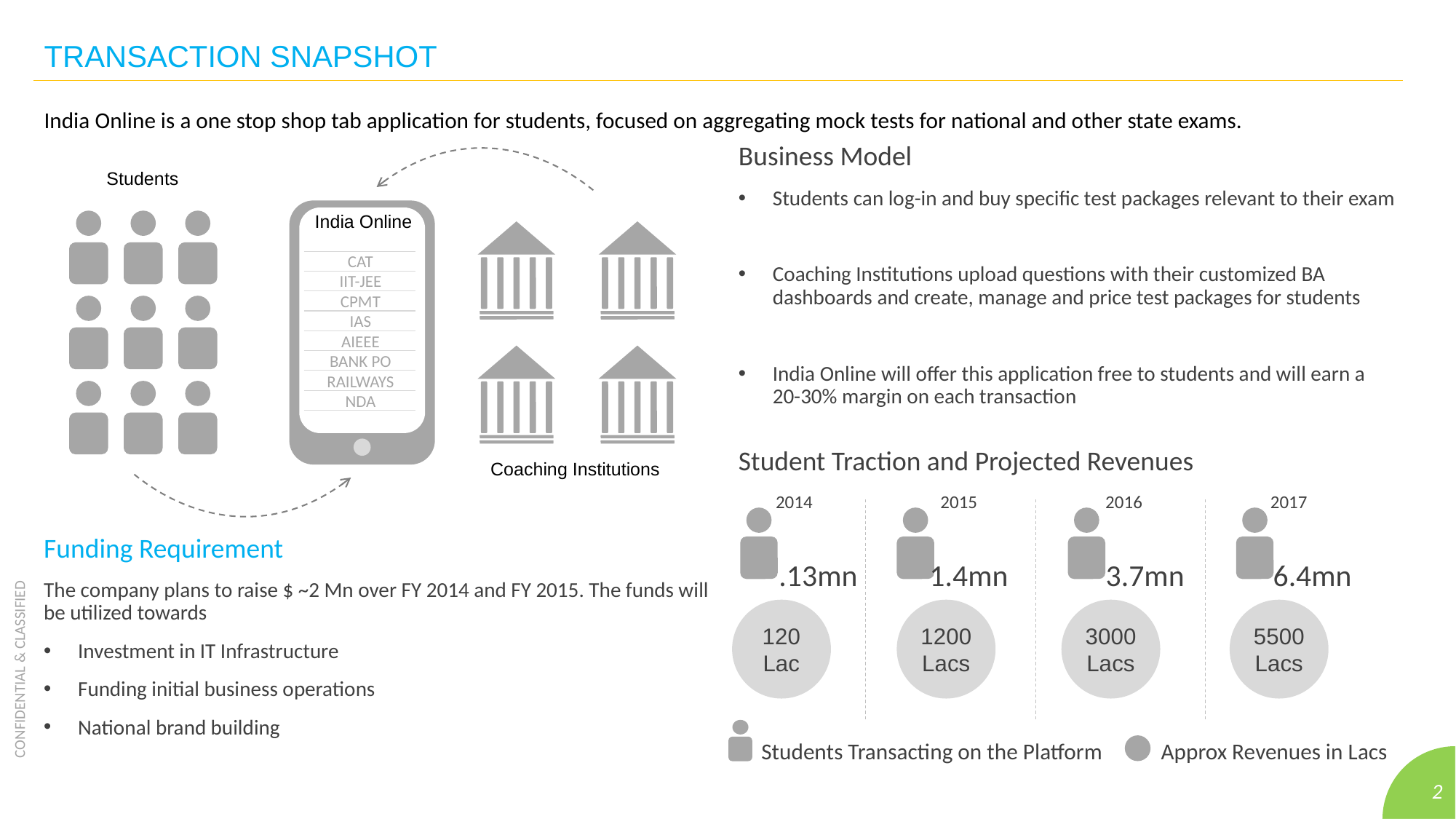

TRANSACTION SNAPSHOT
India Online is a one stop shop tab application for students, focused on aggregating mock tests for national and other state exams.

Business Model
Students can log-in and buy specific test packages relevant to their exam

Coaching Institutions upload questions with their customized BA dashboards and create, manage and price test packages for students

India Online will offer this application free to students and will earn a 20-30% margin on each transaction

Student Traction and Projected Revenues

Students

India Online

CAT
IIT-JEE
CPMT
IAS
AIEEE
BANK PO
RAILWAYS
NDA

Coaching Institutions

2014
2015
2016
2017

.13mn

1.4mn

3.7mn

6.4mn
Funding Requirement
The company plans to raise $ ~2 Mn over FY 2014 and FY 2015. The funds will be utilized towards
Investment in IT Infrastructure
Funding initial business operations
National brand building
120
Lac
1200
Lacs
3000
Lacs
5500
Lacs

Students Transacting on the Platform
Approx Revenues in Lacs